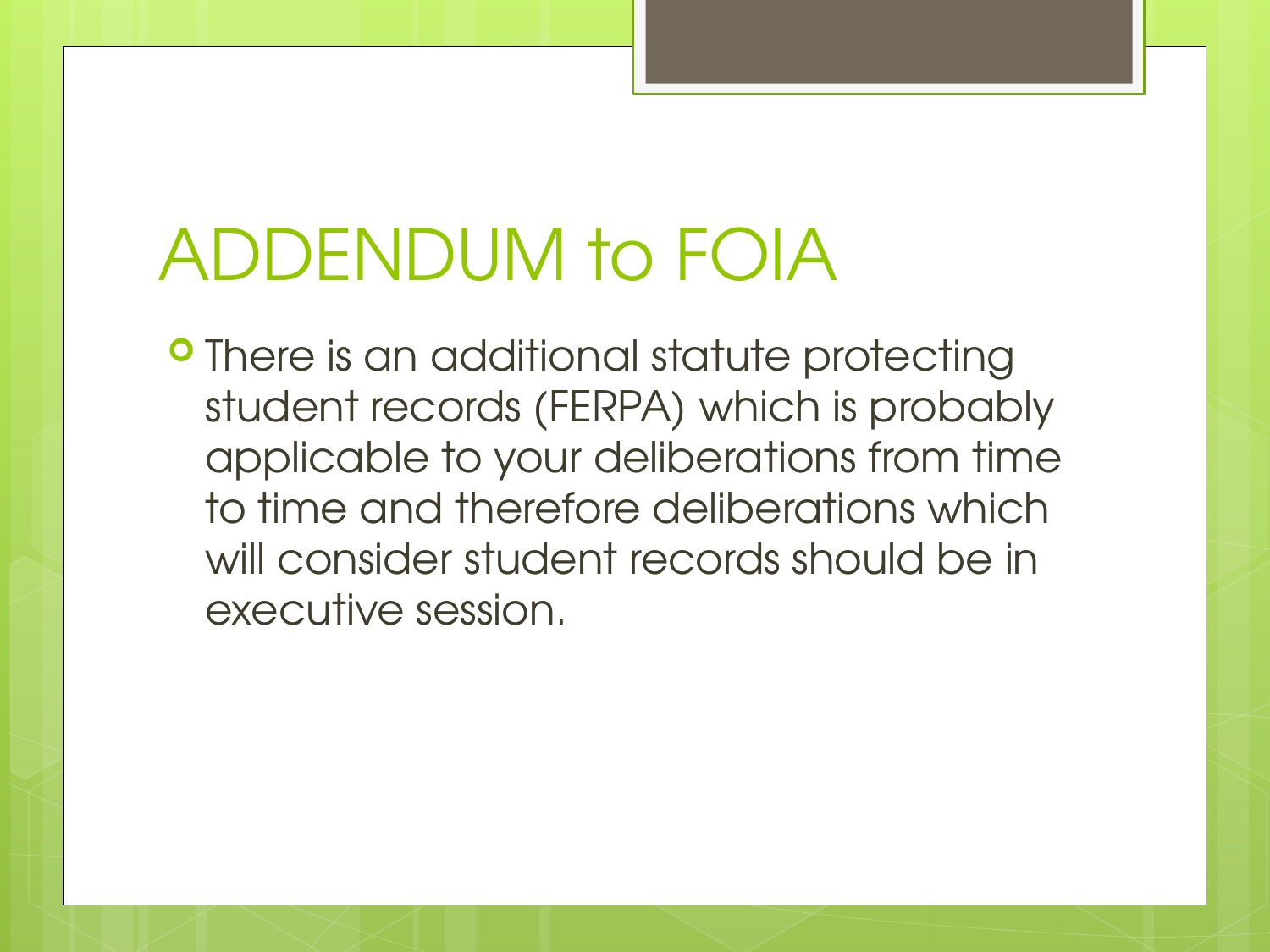

# ADDENDUM to FOIA
There is an additional statute protecting student records (FERPA) which is probably applicable to your deliberations from time to time and therefore deliberations which will consider student records should be in executive session.